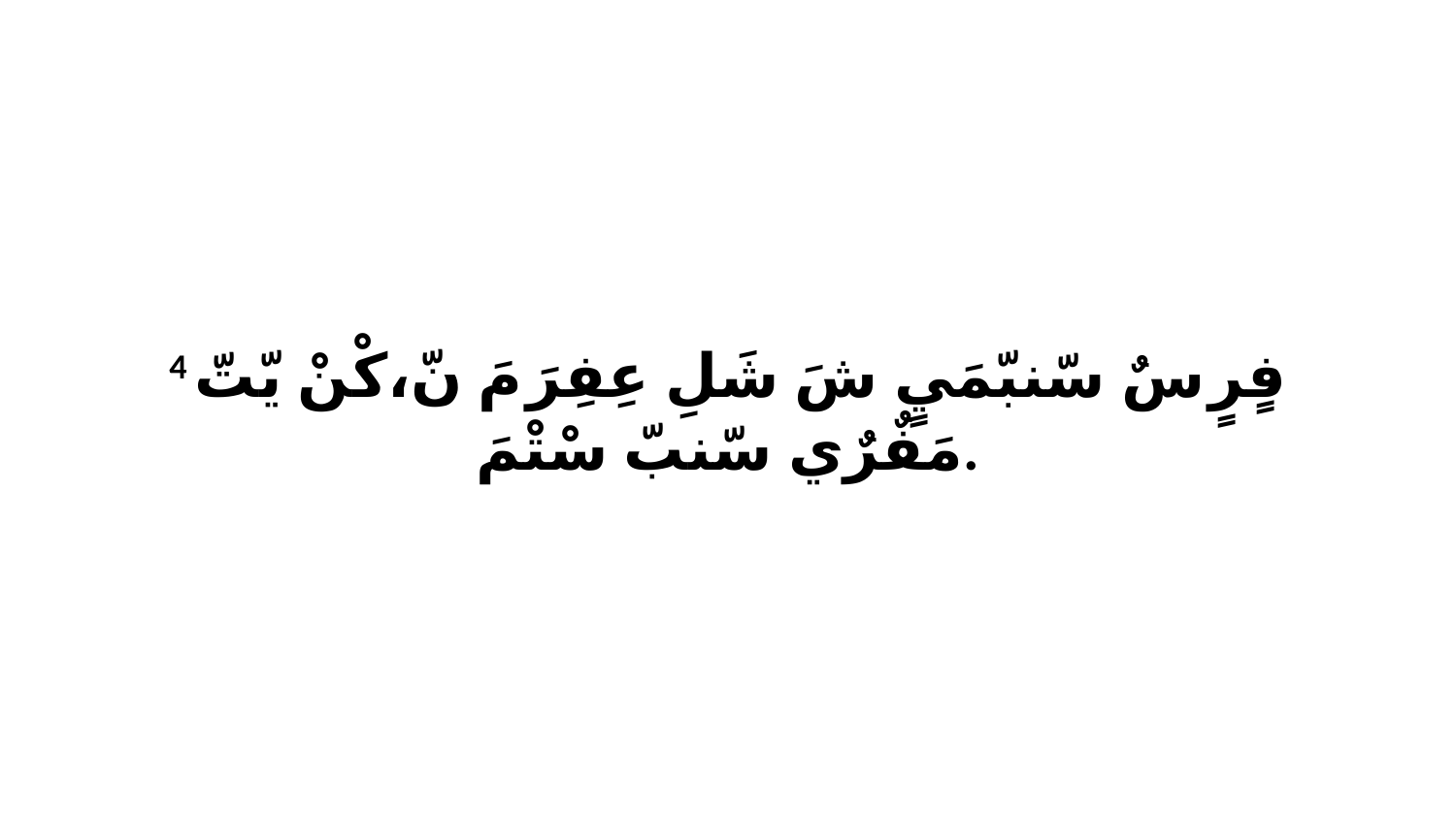

4 فٍرٍ سٌ سّنبّمَيٍ شَ شَلِ عِفِرَ مَ نّ،كْنْ يّتّ مَفٌرٌي سّنبّ سْتْمَ.